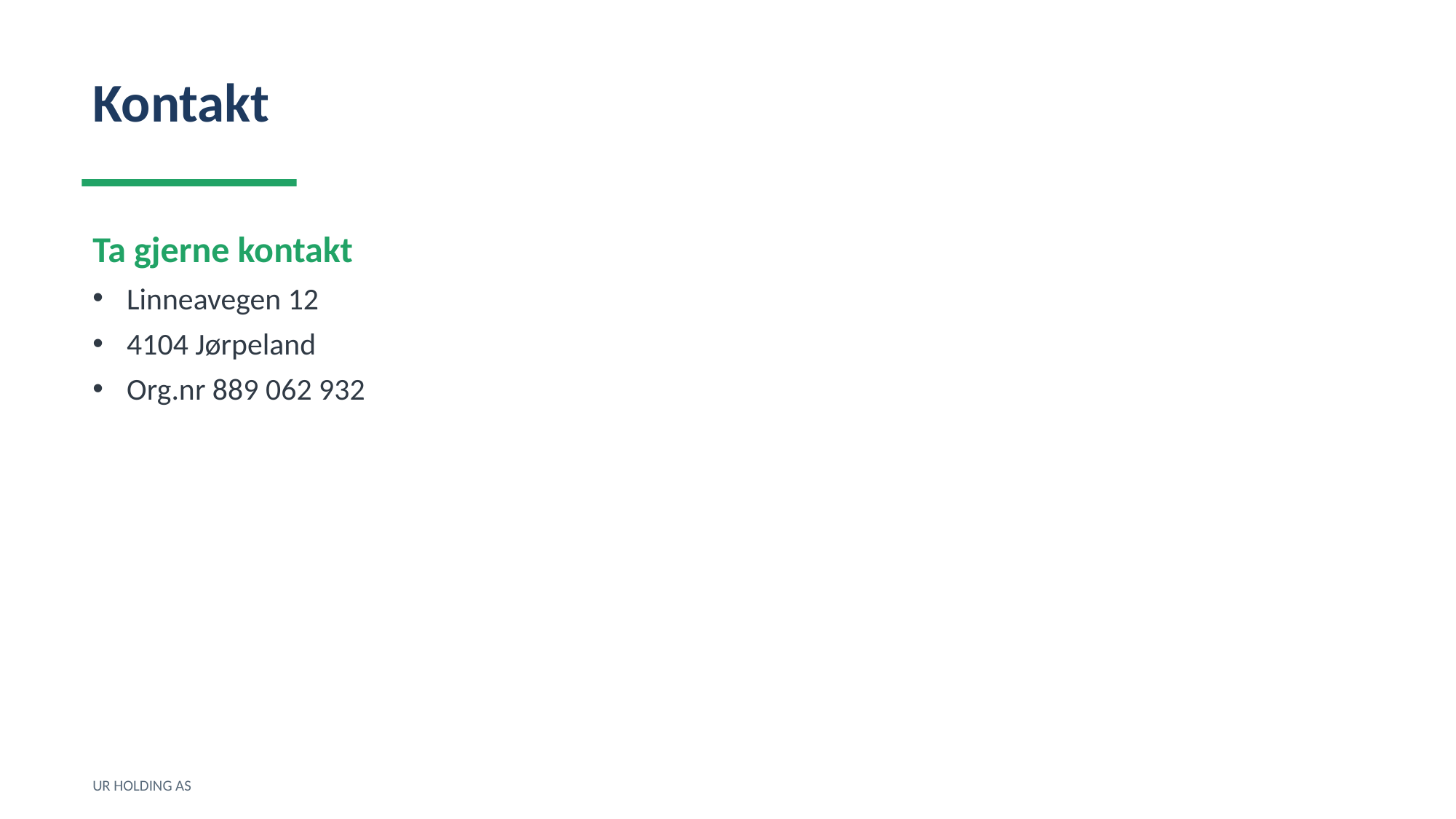

Kontakt

Ta gjerne kontakt
Linneavegen 12
4104 Jørpeland
Org.nr 889 062 932
UR HOLDING AS